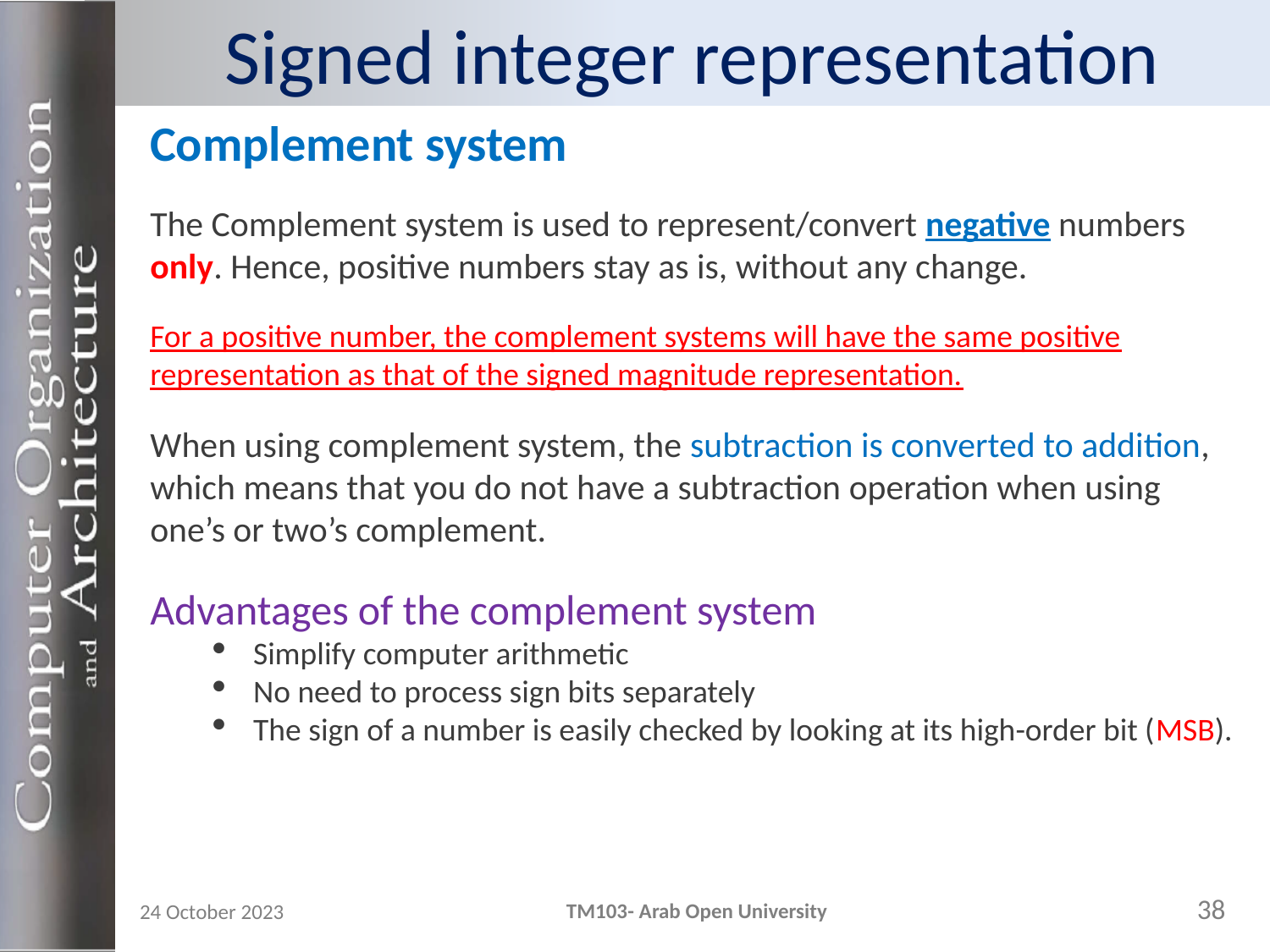

# Signed integer representation
Complement system
The Complement system is used to represent/convert negative numbers only. Hence, positive numbers stay as is, without any change.
For a positive number, the complement systems will have the same positive representation as that of the signed magnitude representation.
When using complement system, the subtraction is converted to addition, which means that you do not have a subtraction operation when using one’s or two’s complement.
Advantages of the complement system
Simplify computer arithmetic
No need to process sign bits separately
The sign of a number is easily checked by looking at its high-order bit (MSB).
38
TM103- Arab Open University
24 October 2023